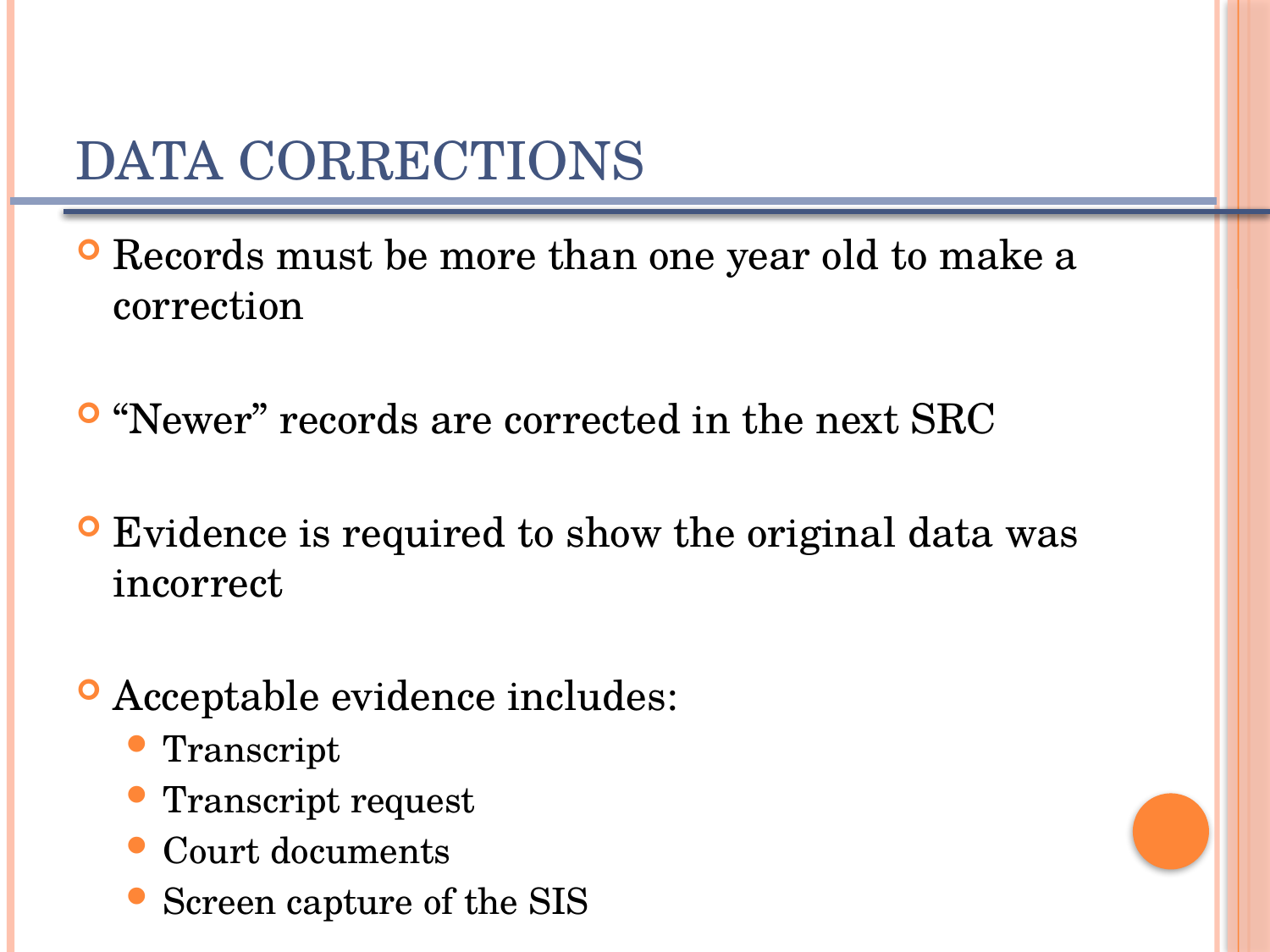

# Data Corrections
Records must be more than one year old to make a correction

“Newer” records are corrected in the next SRC

Evidence is required to show the original data was incorrect

Acceptable evidence includes:
Transcript
Transcript request
Court documents
Screen capture of the SIS